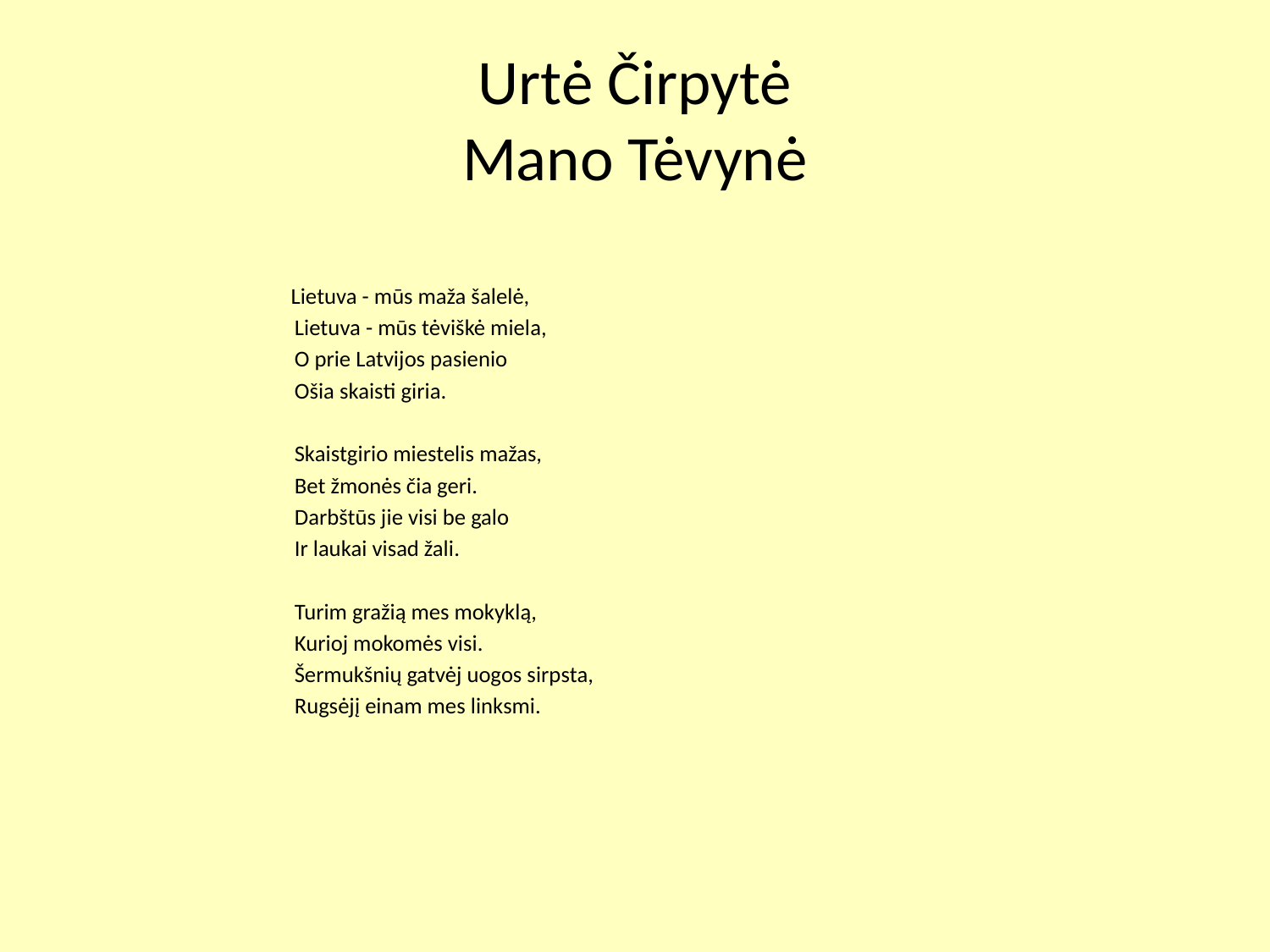

# Urtė Čirpytė Mano Tėvynė

             Lietuva - mūs maža šalelė,
             Lietuva - mūs tėviškė miela,
             O prie Latvijos pasienio
             Ošia skaisti giria.

             Skaistgirio miestelis mažas,
             Bet žmonės čia geri.
             Darbštūs jie visi be galo
             Ir laukai visad žali.

             Turim gražią mes mokyklą,
             Kurioj mokomės visi.
             Šermukšnių gatvėj uogos sirpsta,
             Rugsėjį einam mes linksmi.